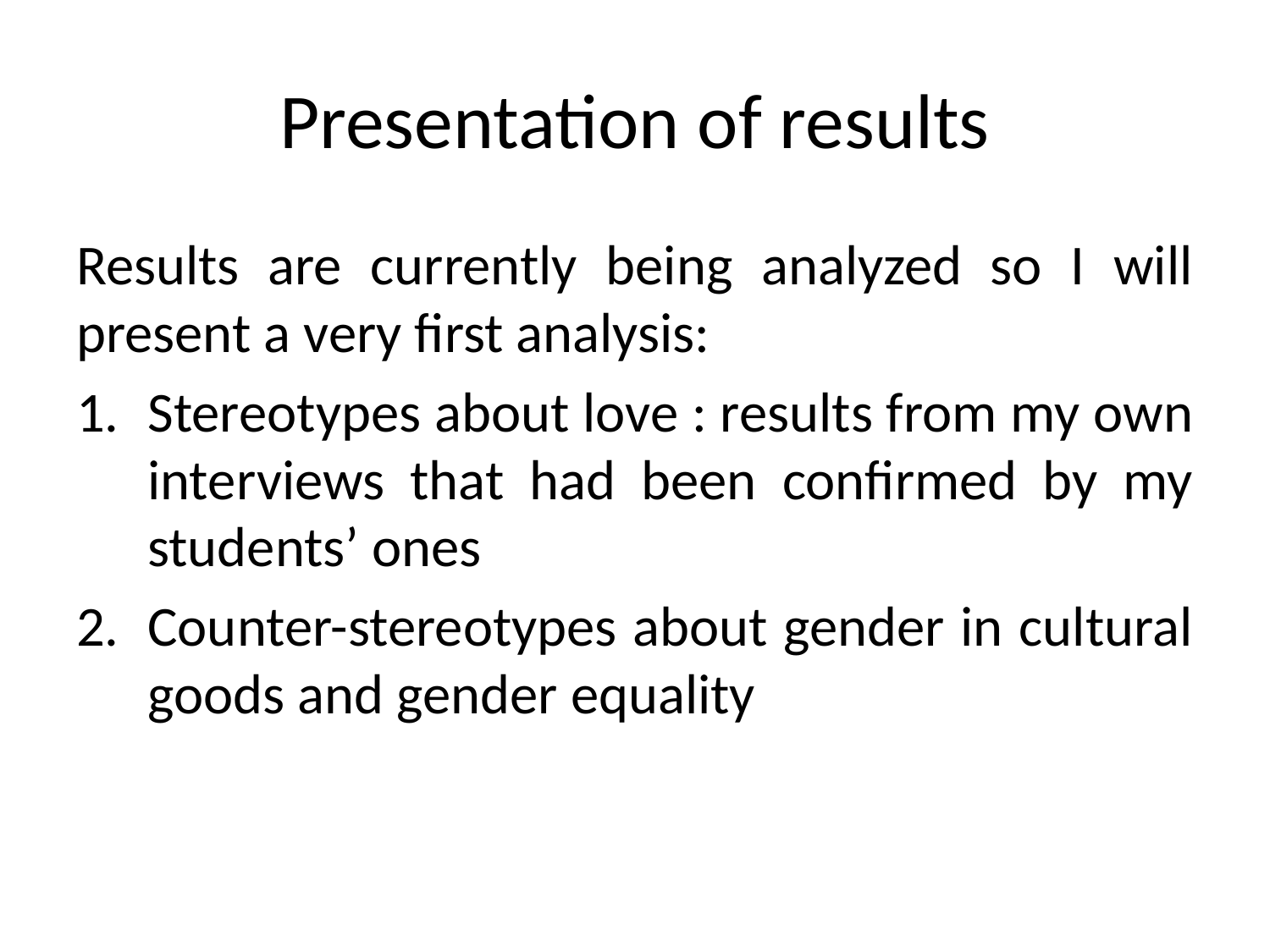

# Presentation of results
Results are currently being analyzed so I will present a very first analysis:
Stereotypes about love : results from my own interviews that had been confirmed by my students’ ones
Counter-stereotypes about gender in cultural goods and gender equality